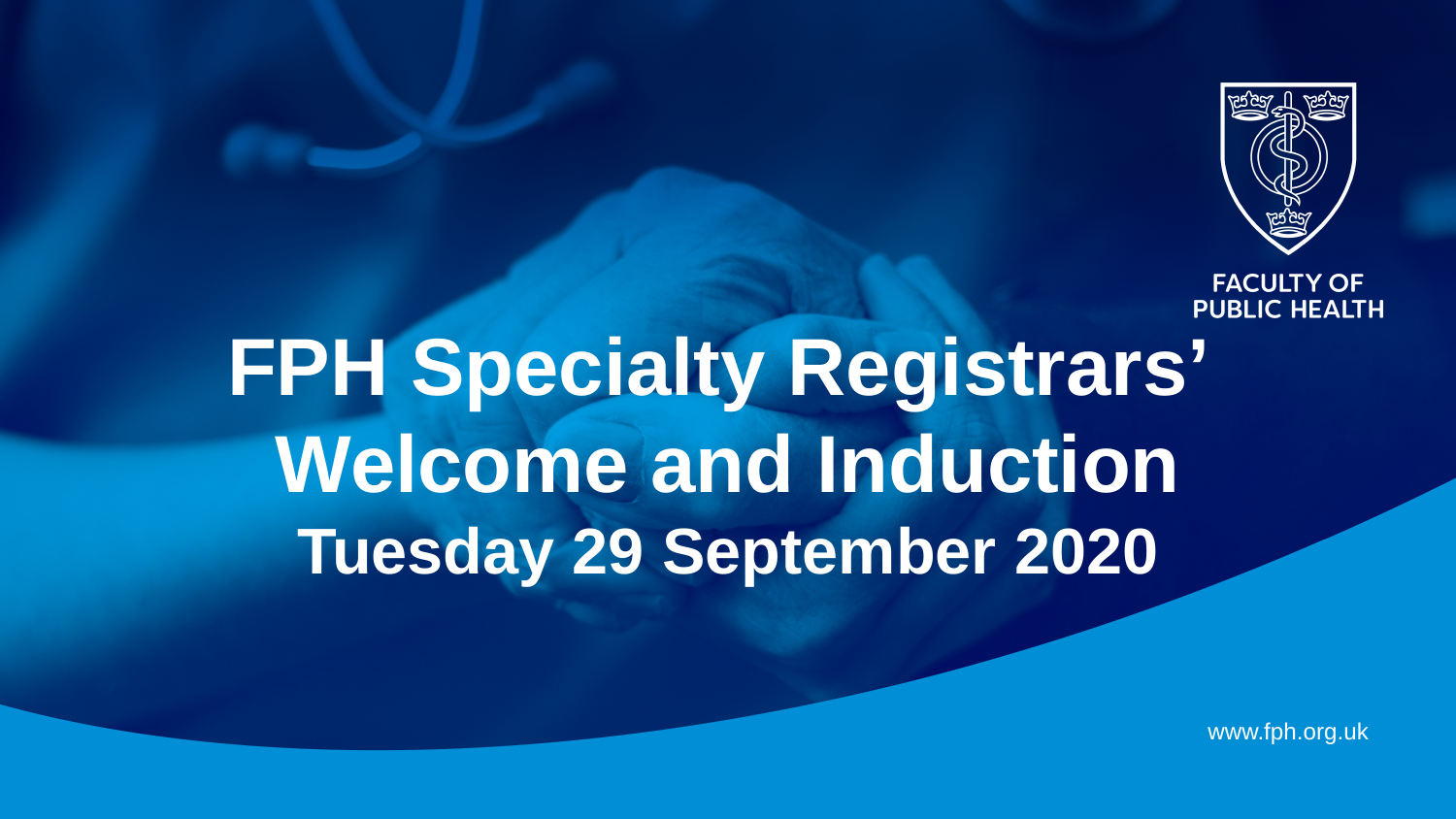

# FPH Specialty Registrars’ Welcome and Induction Tuesday 29 September 2020